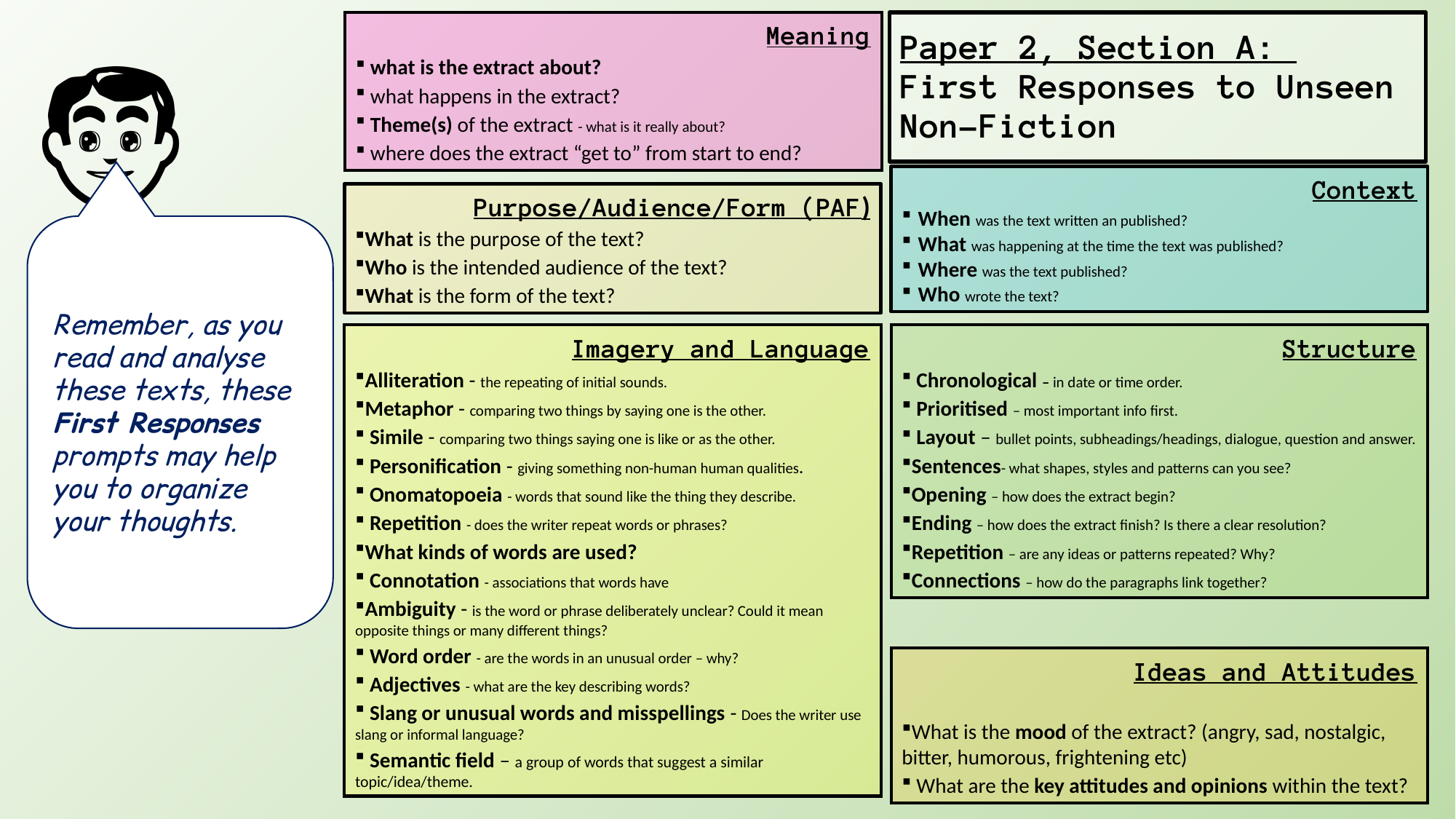

Meaning
 what is the extract about?
 what happens in the extract?
 Theme(s) of the extract - what is it really about?
 where does the extract “get to” from start to end?
# Paper 2, Section A: First Responses to Unseen Non-Fiction
👨‍🏫
Context
 When was the text written an published?
 What was happening at the time the text was published?
 Where was the text published?
 Who wrote the text?
Purpose/Audience/Form (PAF)
What is the purpose of the text?
Who is the intended audience of the text?
What is the form of the text?
Remember, as you read and analyse these texts, these First Responses prompts may help you to organize your thoughts.
Structure
 Chronological – in date or time order.
 Prioritised – most important info first.
 Layout – bullet points, subheadings/headings, dialogue, question and answer.
Sentences- what shapes, styles and patterns can you see?
Opening – how does the extract begin?
Ending – how does the extract finish? Is there a clear resolution?
Repetition – are any ideas or patterns repeated? Why?
Connections – how do the paragraphs link together?
Imagery and Language
Alliteration - the repeating of initial sounds.
Metaphor - comparing two things by saying one is the other.
 Simile - comparing two things saying one is like or as the other.
 Personification - giving something non-human human qualities.
 Onomatopoeia - words that sound like the thing they describe.
 Repetition - does the writer repeat words or phrases?
What kinds of words are used?
 Connotation - associations that words have
Ambiguity - is the word or phrase deliberately unclear? Could it mean opposite things or many different things?
 Word order - are the words in an unusual order – why?
 Adjectives - what are the key describing words?
 Slang or unusual words and misspellings - Does the writer use slang or informal language?
 Semantic field – a group of words that suggest a similar topic/idea/theme.

Ideas and Attitudes

What is the mood of the extract? (angry, sad, nostalgic, bitter, humorous, frightening etc)
 What are the key attitudes and opinions within the text?